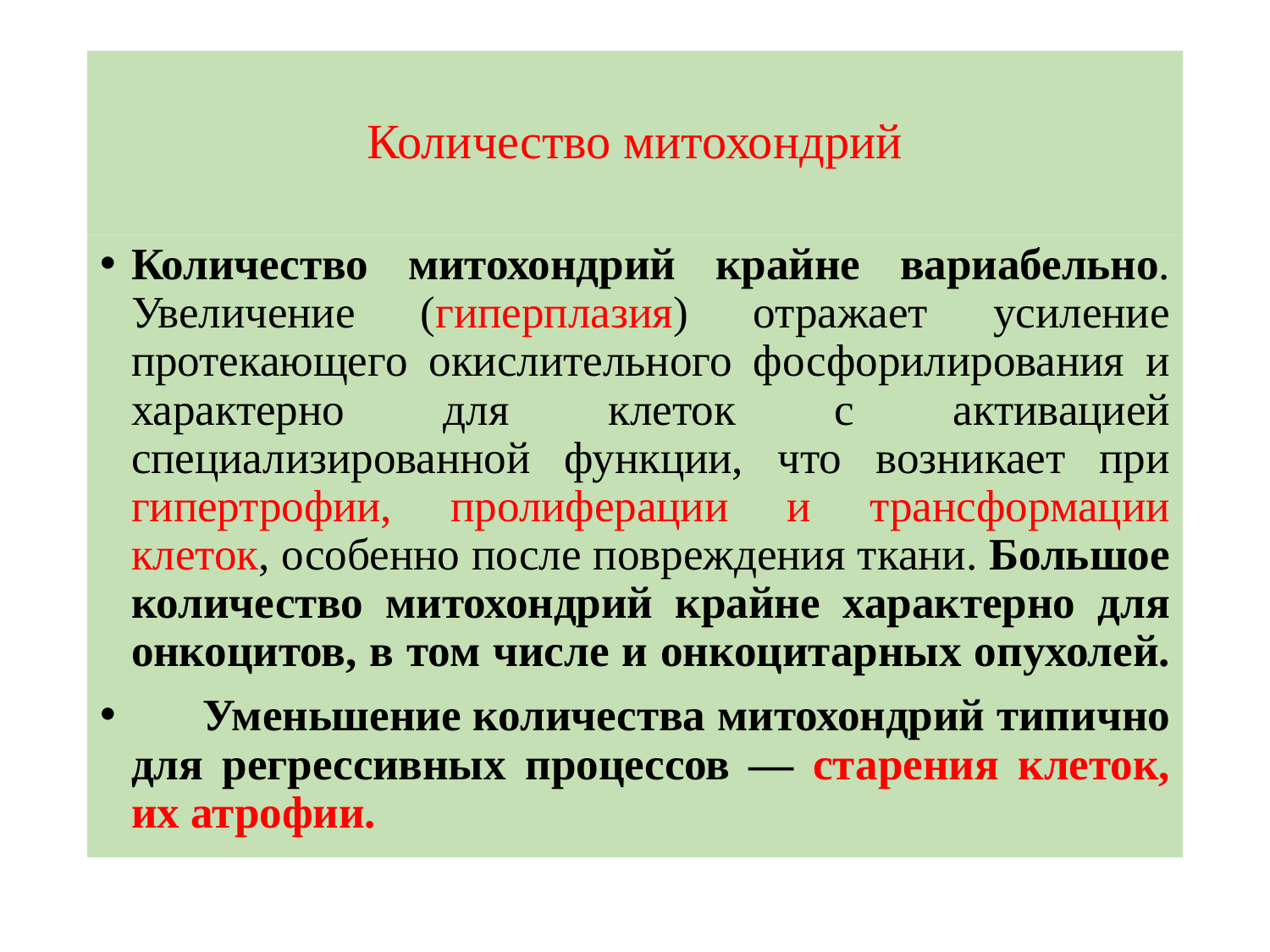

# Количество митохондрий
Количество митохондрий крайне вариабельно. Увеличение (гиперплазия) отражает усиление протекающего окислительного фосфорилирования и характерно для клеток с активацией специализированной функции, что возникает при гипертрофии, пролиферации и трансформации клеток, особенно после повреждения ткани. Большое количество митохондрий крайне характерно для онкоцитов, в том числе и онкоцитарных опухолей.
      Уменьшение количества митохондрий типично для регрессивных процессов — старения клеток, их атрофии.